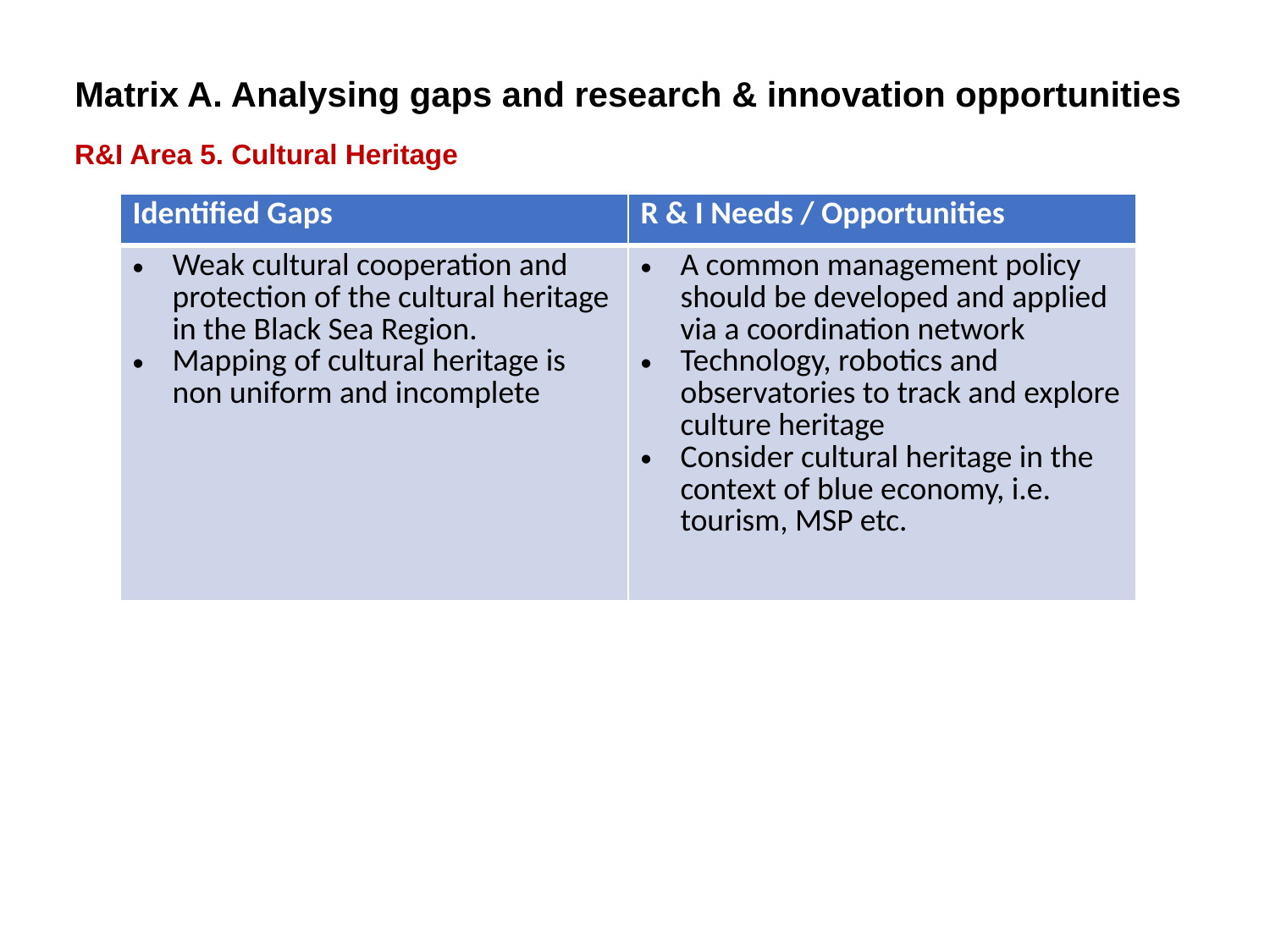

Matrix A. Analysing gaps and research & innovation opportunities
R&I Area 5. Cultural Heritage
| Identified Gaps | R & I Needs / Opportunities |
| --- | --- |
| Weak cultural cooperation and protection of the cultural heritage in the Black Sea Region. Mapping of cultural heritage is non uniform and incomplete | A common management policy should be developed and applied via a coordination network Technology, robotics and observatories to track and explore culture heritage Consider cultural heritage in the context of blue economy, i.e. tourism, MSP etc. |